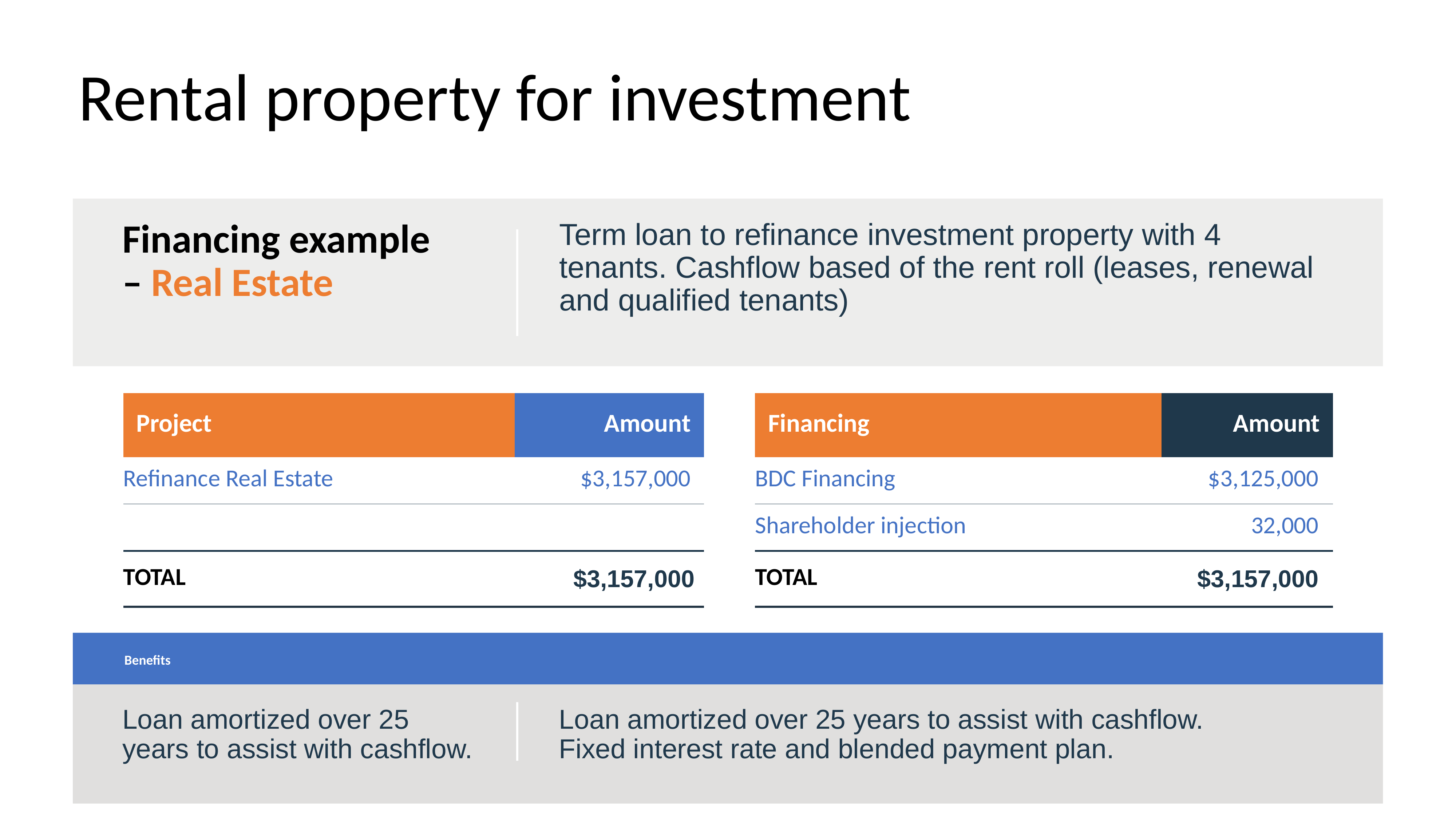

# Rental property for investment

Financing example
– Real Estate
Term loan to refinance investment property with 4 tenants. Cashflow based of the rent roll (leases, renewal and qualified tenants)
| Project | Amount |  | Financing | Amount |
| --- | --- | --- | --- | --- |
| Refinance Real Estate | $3,157,000 |  | BDC Financing | $3,125,000 |
|  |  |  | Shareholder injection | 32,000 |
| TOTAL | $3,157,000 |  | TOTAL | $3,157,000 |
Benefits

Loan amortized over 25 years to assist with cashflow.
Fixed interest rate and blended payment plan.
Loan amortized over 25 years to assist with cashflow.